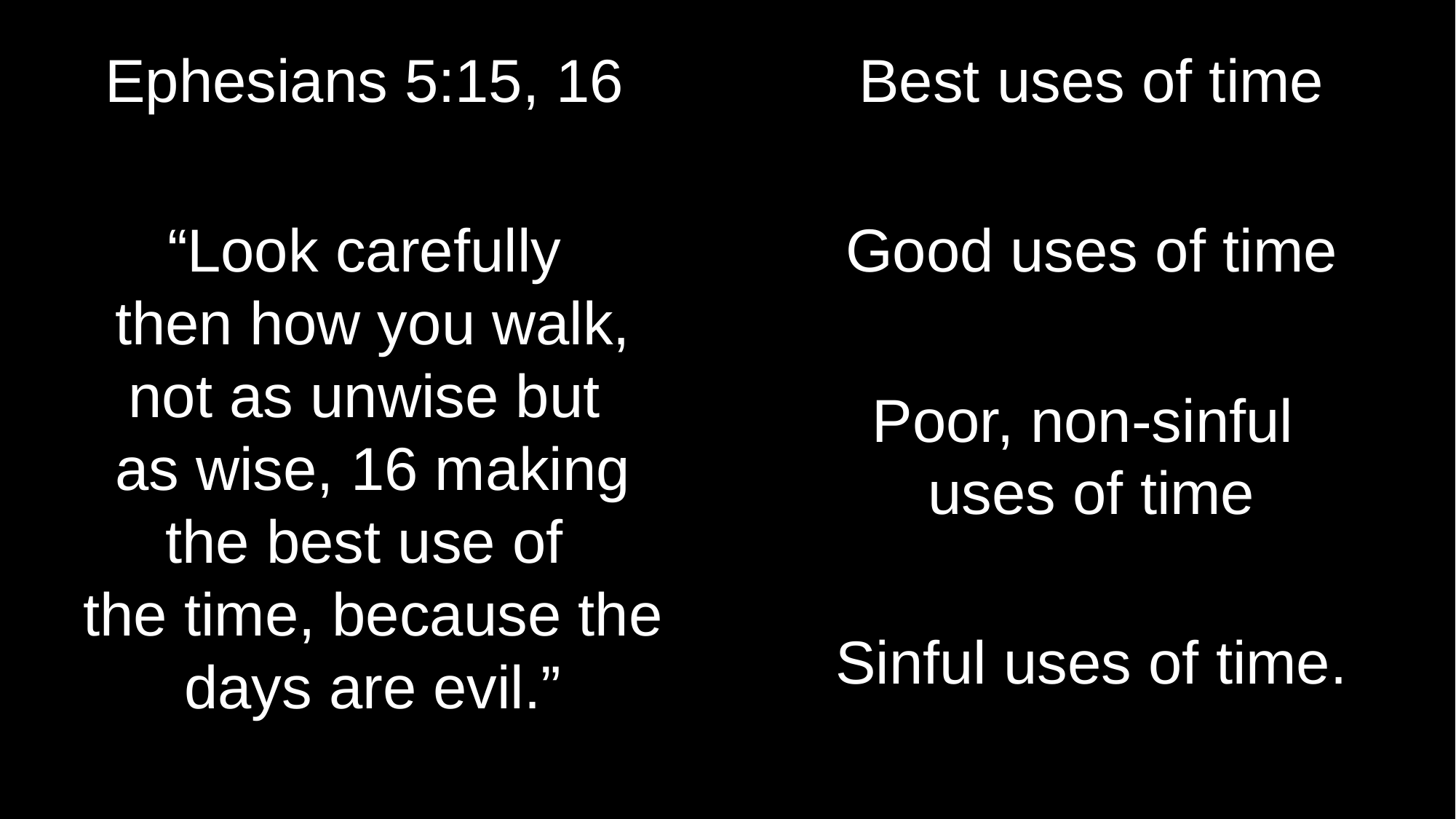

Ephesians 5:15, 16

“Look carefully
then how you walk, not as unwise but
as wise, 16 making the best use of
the time, because the days are evil.”
Best uses of time

Good uses of time

Poor, non-sinful
uses of time

Sinful uses of time.